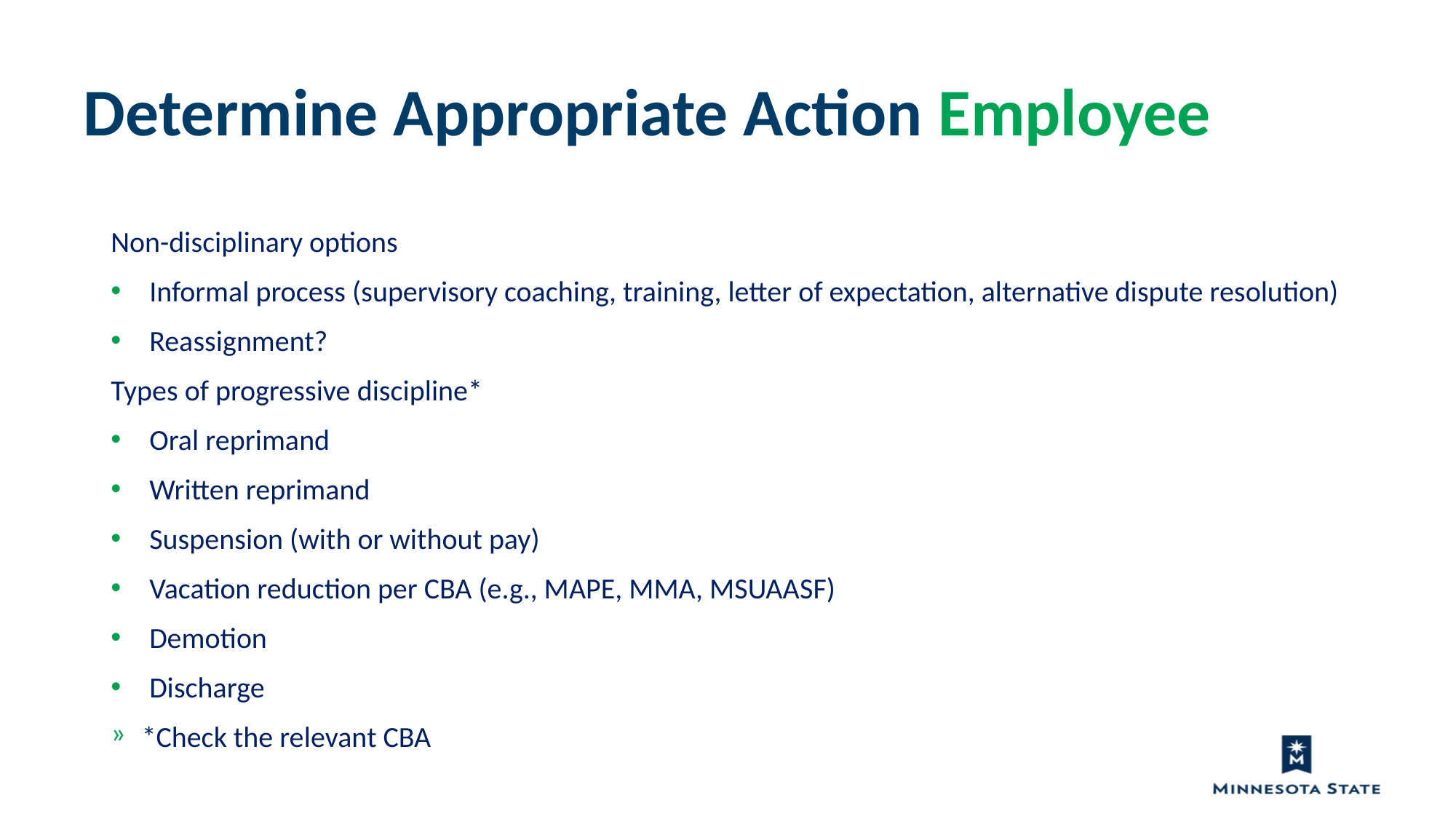

Determine Appropriate Action Employee
Non-disciplinary options
Informal process (supervisory coaching, training, letter of expectation, alternative dispute resolution)
Reassignment?
Types of progressive discipline*
Oral reprimand
Written reprimand
Suspension (with or without pay)
Vacation reduction per CBA (e.g., MAPE, MMA, MSUAASF)
Demotion
Discharge
*Check the relevant CBA